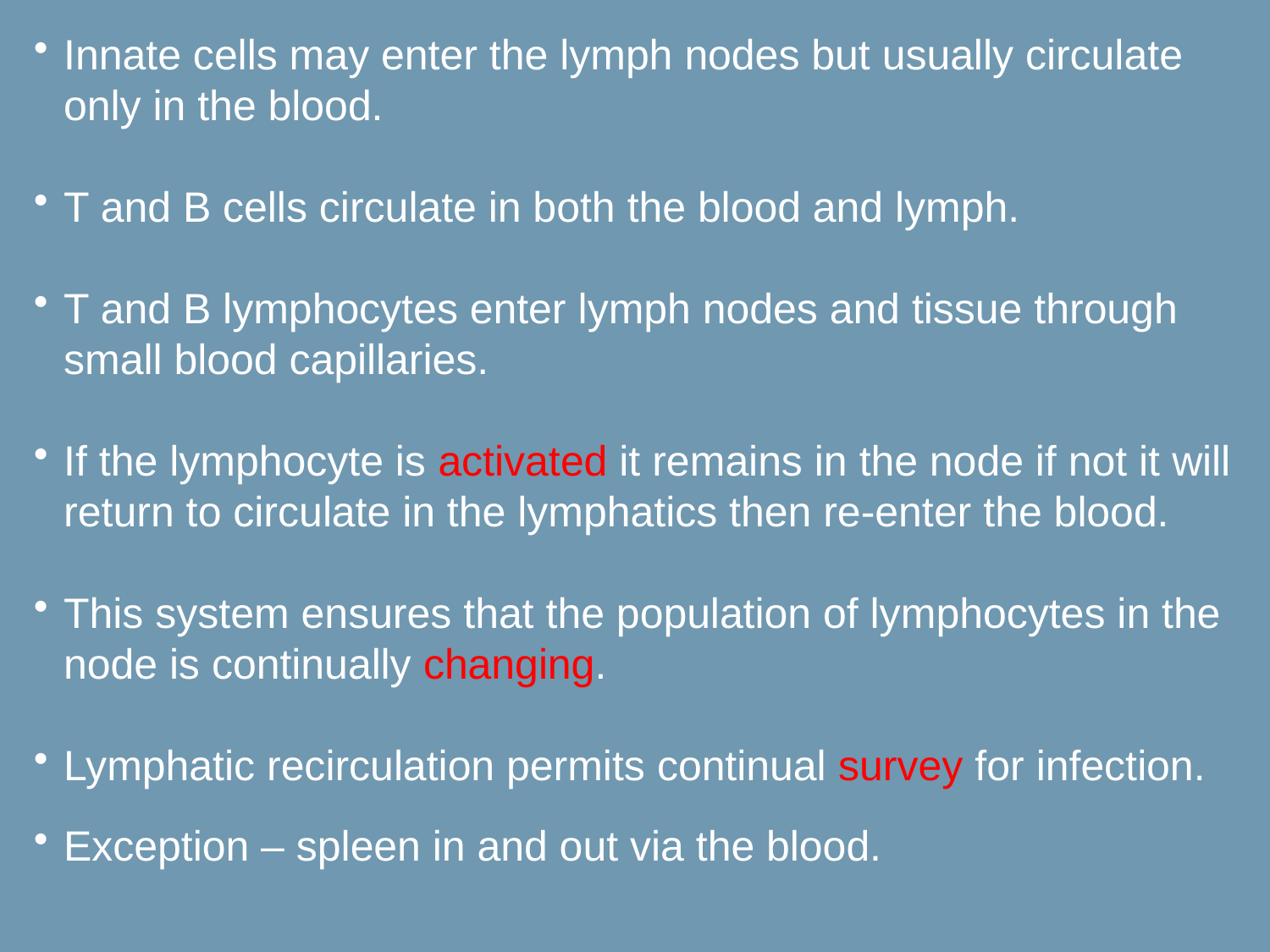

Innate cells may enter the lymph nodes but usually circulate only in the blood.

T and B cells circulate in both the blood and lymph.

T and B lymphocytes enter lymph nodes and tissue through small blood capillaries.

If the lymphocyte is activated it remains in the node if not it will return to circulate in the lymphatics then re-enter the blood.

This system ensures that the population of lymphocytes in the node is continually changing.

Lymphatic recirculation permits continual survey for infection.

Exception – spleen in and out via the blood.